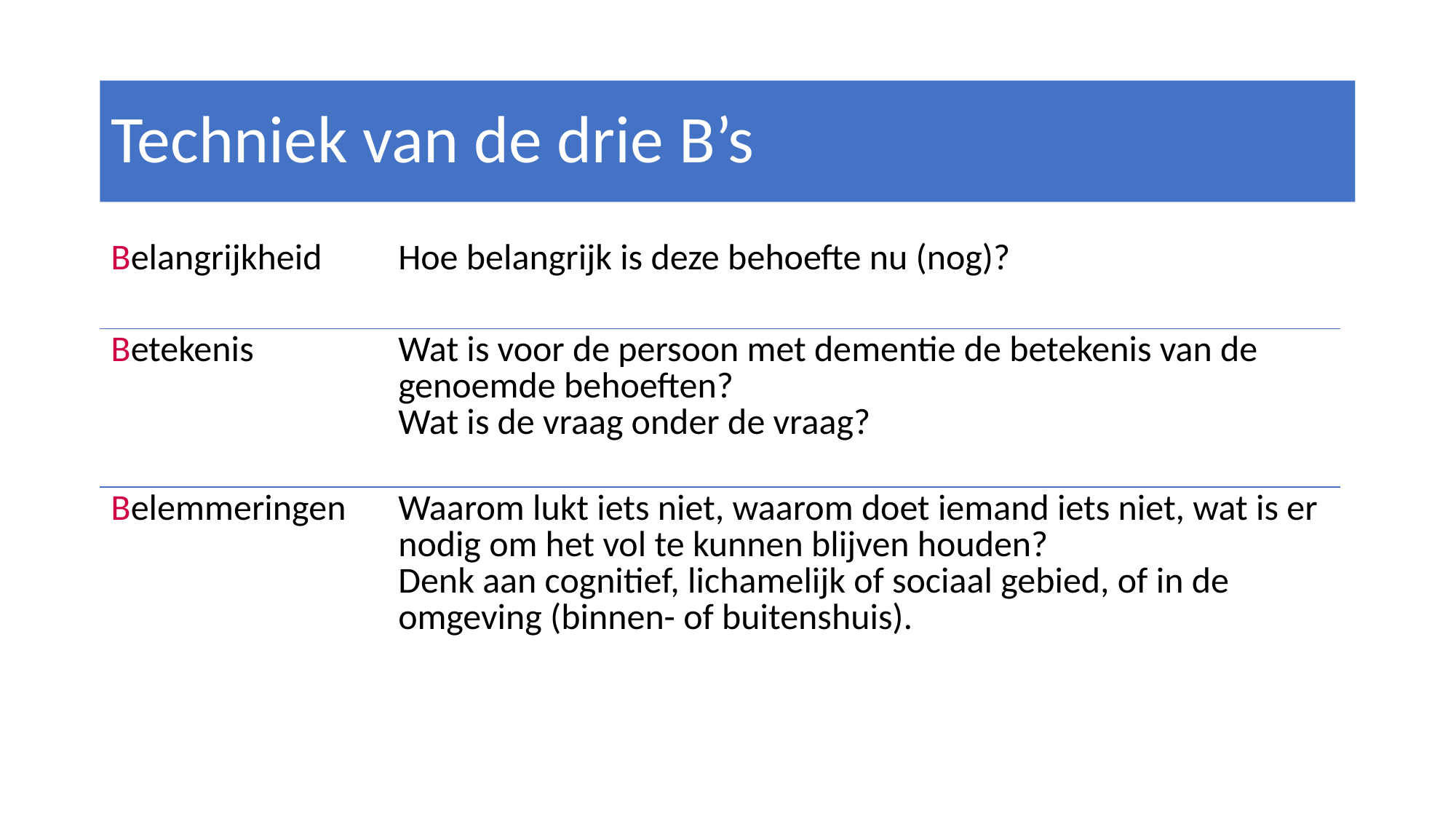

# Techniek van de drie B’s
| Belangrijkheid | Hoe belangrijk is deze behoefte nu (nog)? |
| --- | --- |
| Betekenis | Wat is voor de persoon met dementie de betekenis van de genoemde behoeften? Wat is de vraag onder de vraag? |
| Belemmeringen | Waarom lukt iets niet, waarom doet iemand iets niet, wat is er nodig om het vol te kunnen blijven houden? Denk aan cognitief, lichamelijk of sociaal gebied, of in de omgeving (binnen- of buitenshuis). |